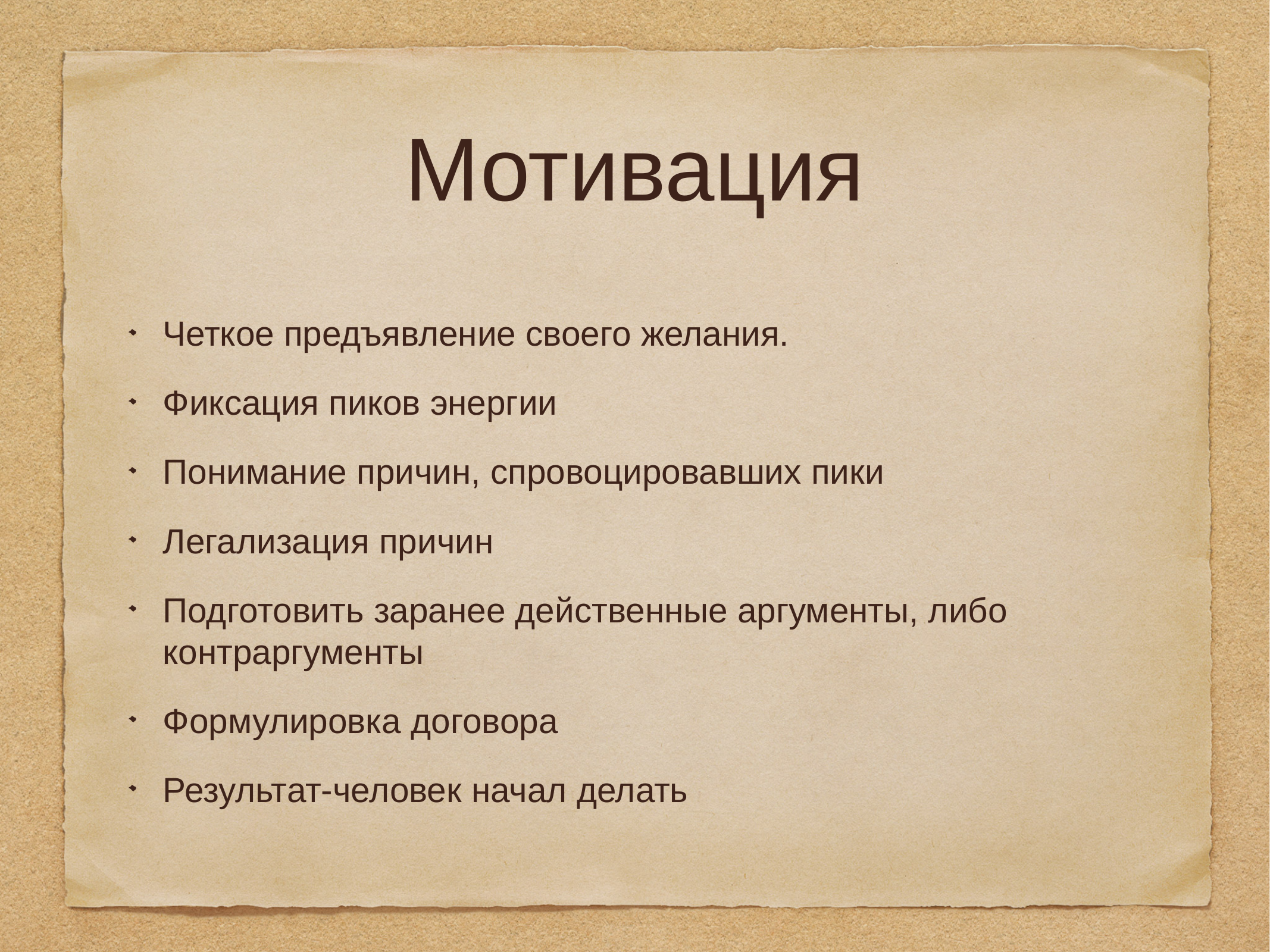

# Мотивация
Четкое предъявление своего желания.
Фиксация пиков энергии
Понимание причин, спровоцировавших пики
Легализация причин
Подготовить заранее действенные аргументы, либо контраргументы
Формулировка договора
Результат-человек начал делать